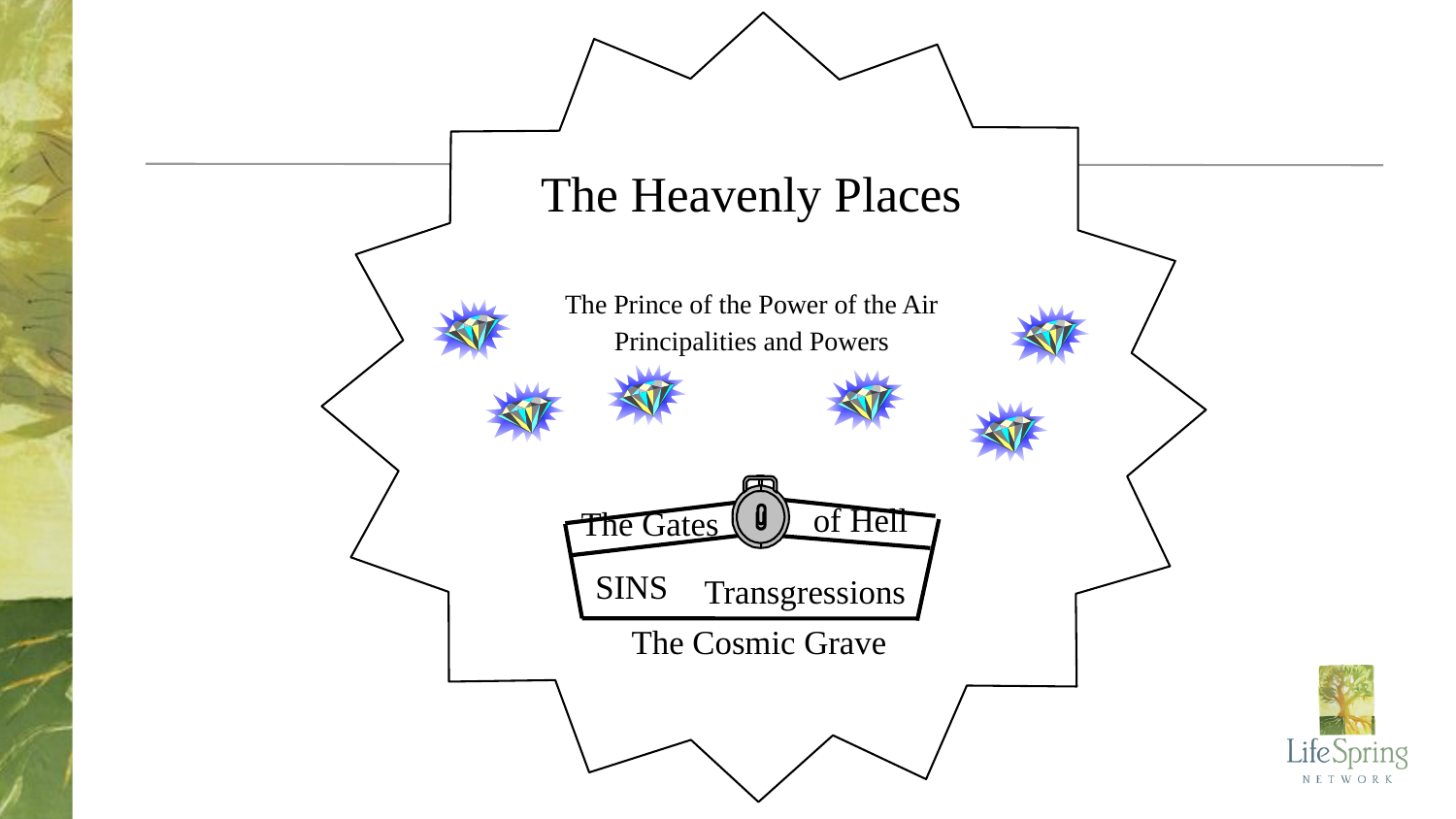

The Heavenly Places
The Prince of the Power of the Air
Principalities and Powers

of Hell

The Gates

SINS
Transgressions

The Cosmic Grave